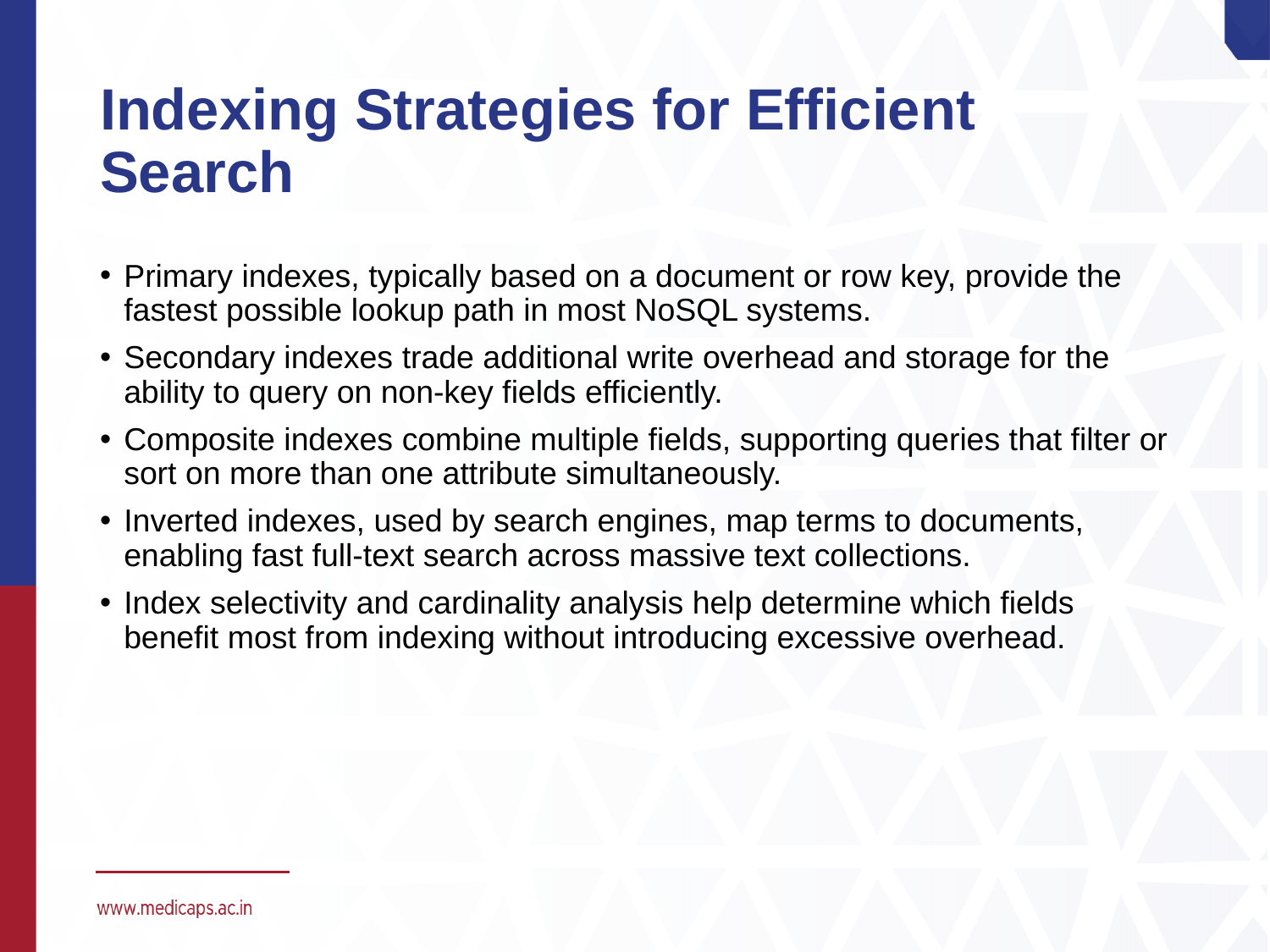

# Indexing Strategies for Efficient Search
Primary indexes, typically based on a document or row key, provide the fastest possible lookup path in most NoSQL systems.
Secondary indexes trade additional write overhead and storage for the ability to query on non-key fields efficiently.
Composite indexes combine multiple fields, supporting queries that filter or sort on more than one attribute simultaneously.
Inverted indexes, used by search engines, map terms to documents, enabling fast full-text search across massive text collections.
Index selectivity and cardinality analysis help determine which fields benefit most from indexing without introducing excessive overhead.